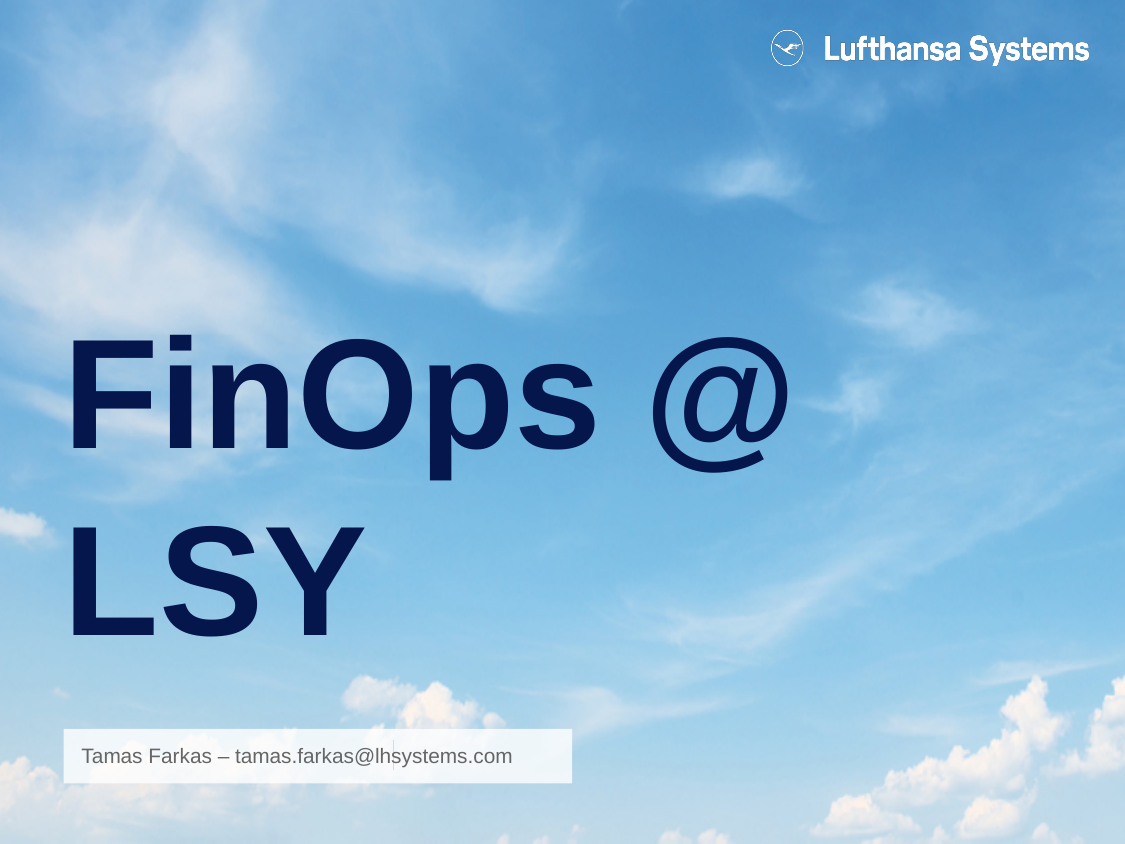

# FinOps @ LSY
Tamas Farkas – tamas.farkas@lhsystems.com